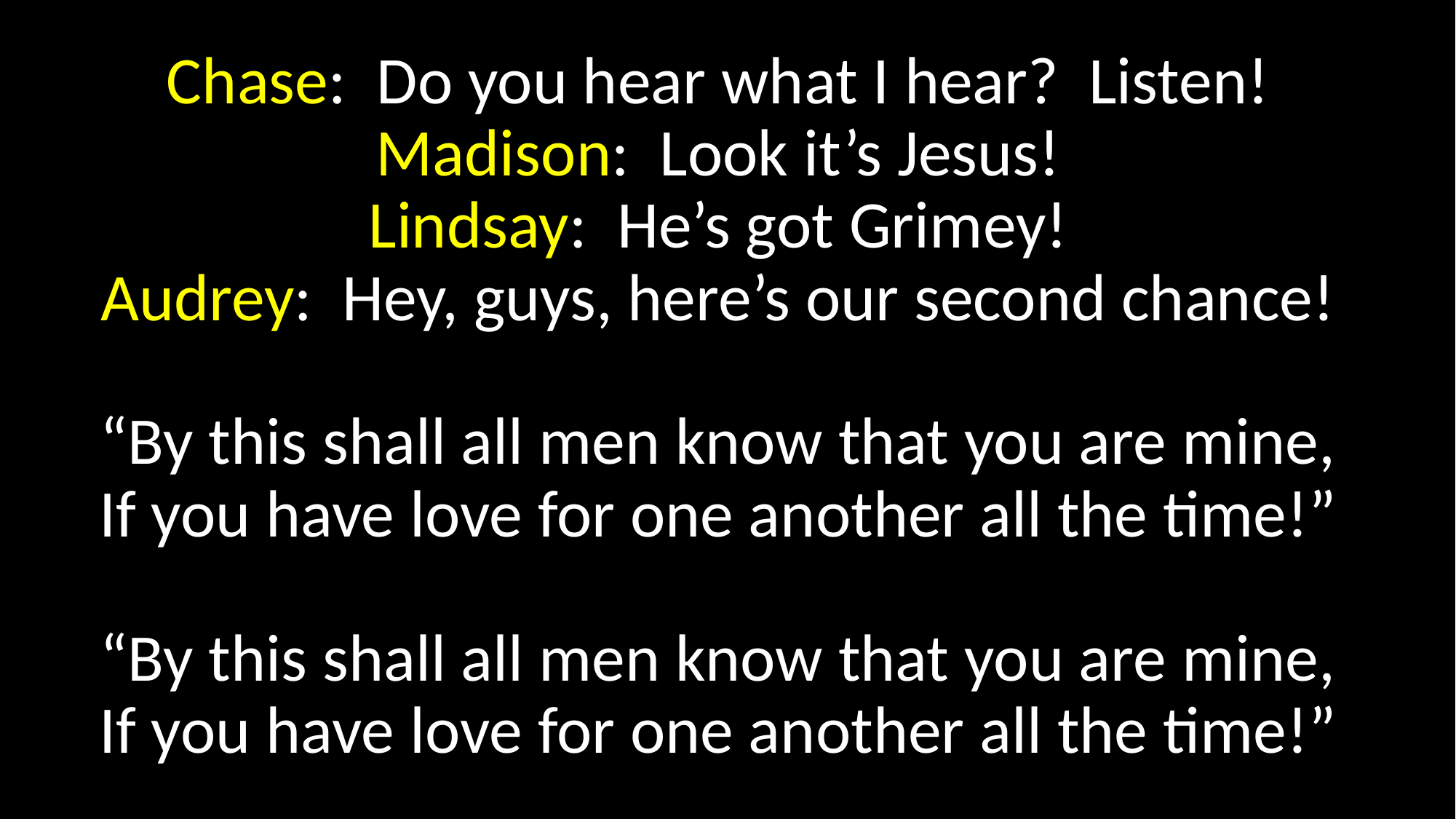

# Chase:  Do you hear what I hear?  Listen! Madison:  Look it’s Jesus! Lindsay:  He’s got Grimey! Audrey:  Hey, guys, here’s our second chance! “By this shall all men know that you are mine, If you have love for one another all the time!” “By this shall all men know that you are mine, If you have love for one another all the time!”